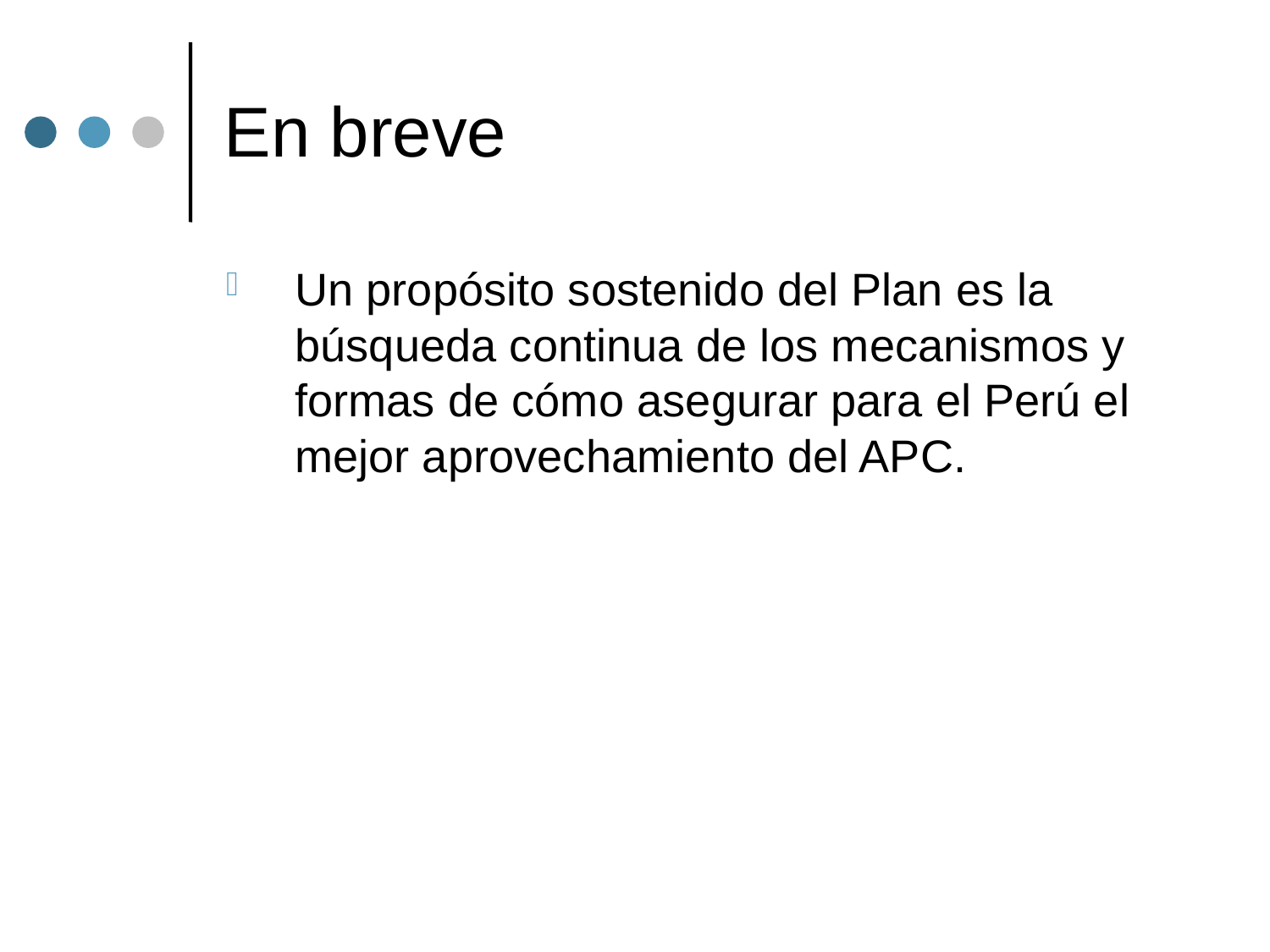

En breve
Un propósito sostenido del Plan es la
	búsqueda continua de los mecanismos y
	formas de cómo asegurar para el Perú el
	mejor aprovechamiento del APC.